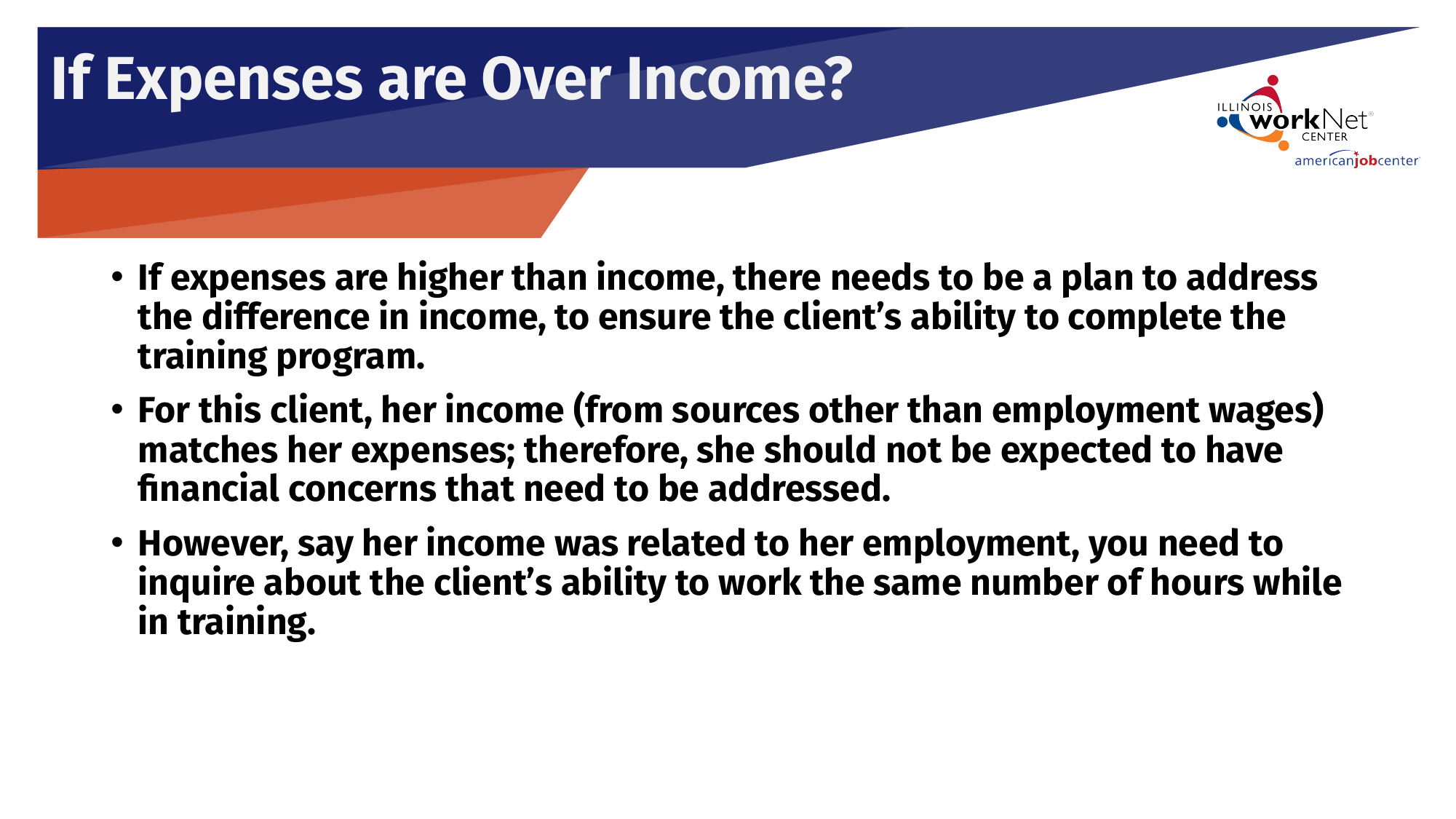

If Expenses are Over Income?
If expenses are higher than income, there needs to be a plan to address the difference in income, to ensure the client’s ability to complete the training program.
For this client, her income (from sources other than employment wages) matches her expenses; therefore, she should not be expected to have financial concerns that need to be addressed.
However, say her income was related to her employment, you need to inquire about the client’s ability to work the same number of hours while in training.